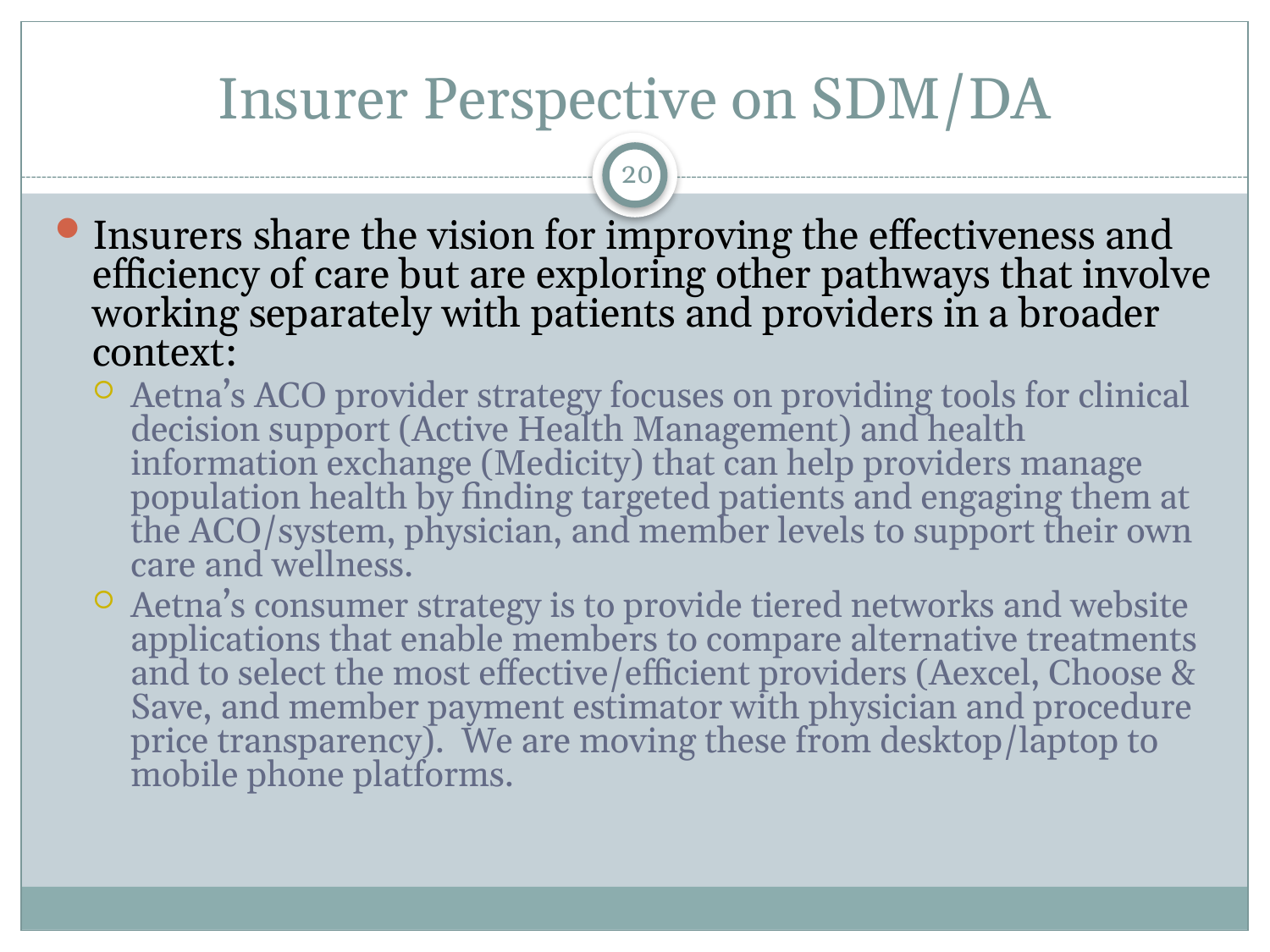

Insurer Perspective on SDM/DA
Insurers share the vision for improving the effectiveness and efficiency of care but are exploring other pathways that involve working separately with patients and providers in a broader context:
Aetna’s ACO provider strategy focuses on providing tools for clinical decision support (Active Health Management) and health information exchange (Medicity) that can help providers manage population health by finding targeted patients and engaging them at the ACO/system, physician, and member levels to support their own care and wellness.
Aetna’s consumer strategy is to provide tiered networks and website applications that enable members to compare alternative treatments and to select the most effective/efficient providers (Aexcel, Choose & Save, and member payment estimator with physician and procedure price transparency).  We are moving these from desktop/laptop to mobile phone platforms.

20